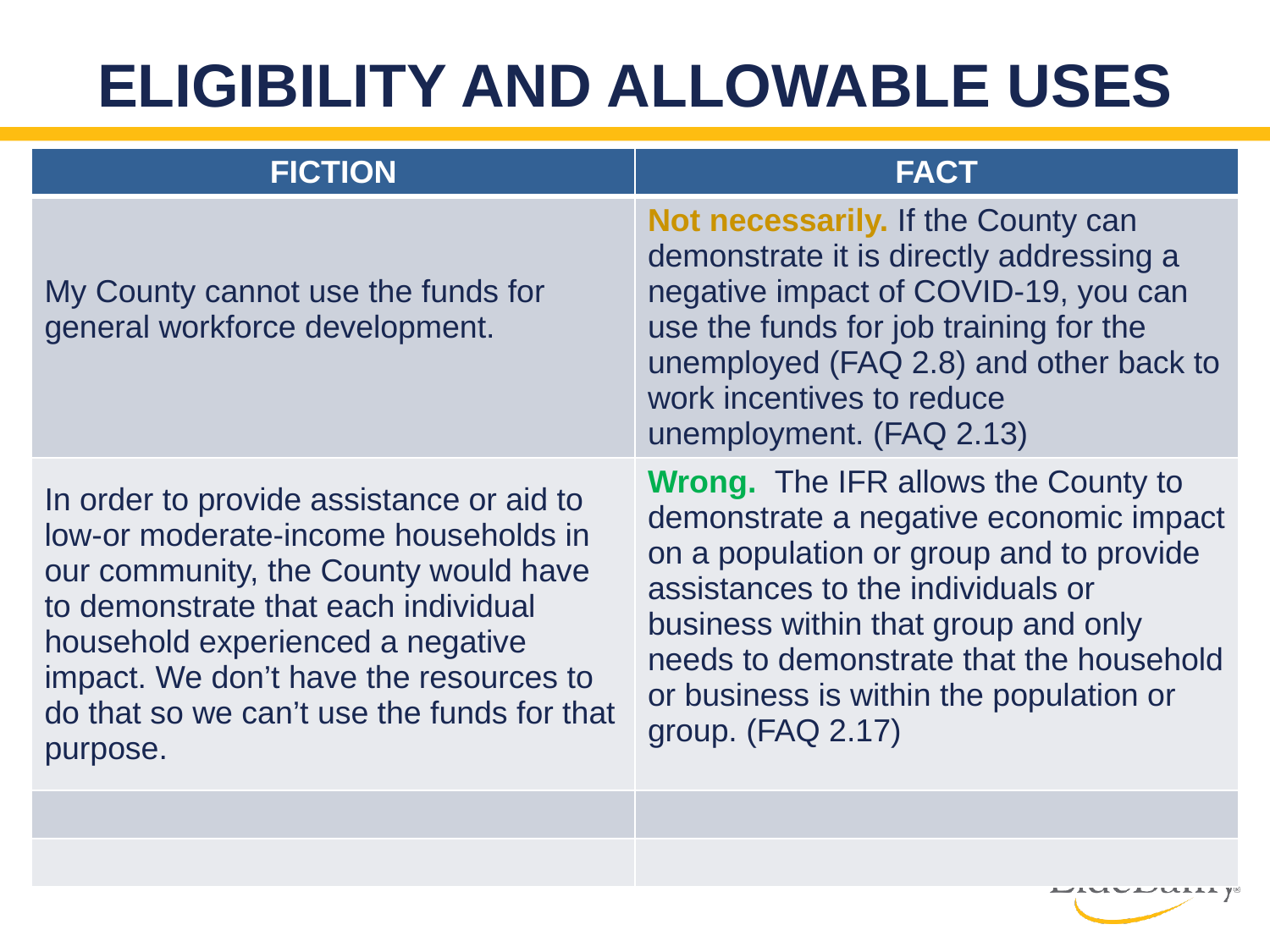

# Eligibility and ALLOWABLE uSES
| FICTION | FACT |
| --- | --- |
| My County cannot use the funds for general workforce development. | Not necessarily. If the County can demonstrate it is directly addressing a negative impact of COVID-19, you can use the funds for job training for the unemployed (FAQ 2.8) and other back to work incentives to reduce unemployment. (FAQ 2.13) |
| In order to provide assistance or aid to low-or moderate-income households in our community, the County would have to demonstrate that each individual household experienced a negative impact. We don’t have the resources to do that so we can’t use the funds for that purpose. | Wrong. The IFR allows the County to demonstrate a negative economic impact on a population or group and to provide assistances to the individuals or business within that group and only needs to demonstrate that the household or business is within the population or group. (FAQ 2.17) |
|  |  |
|  |  |